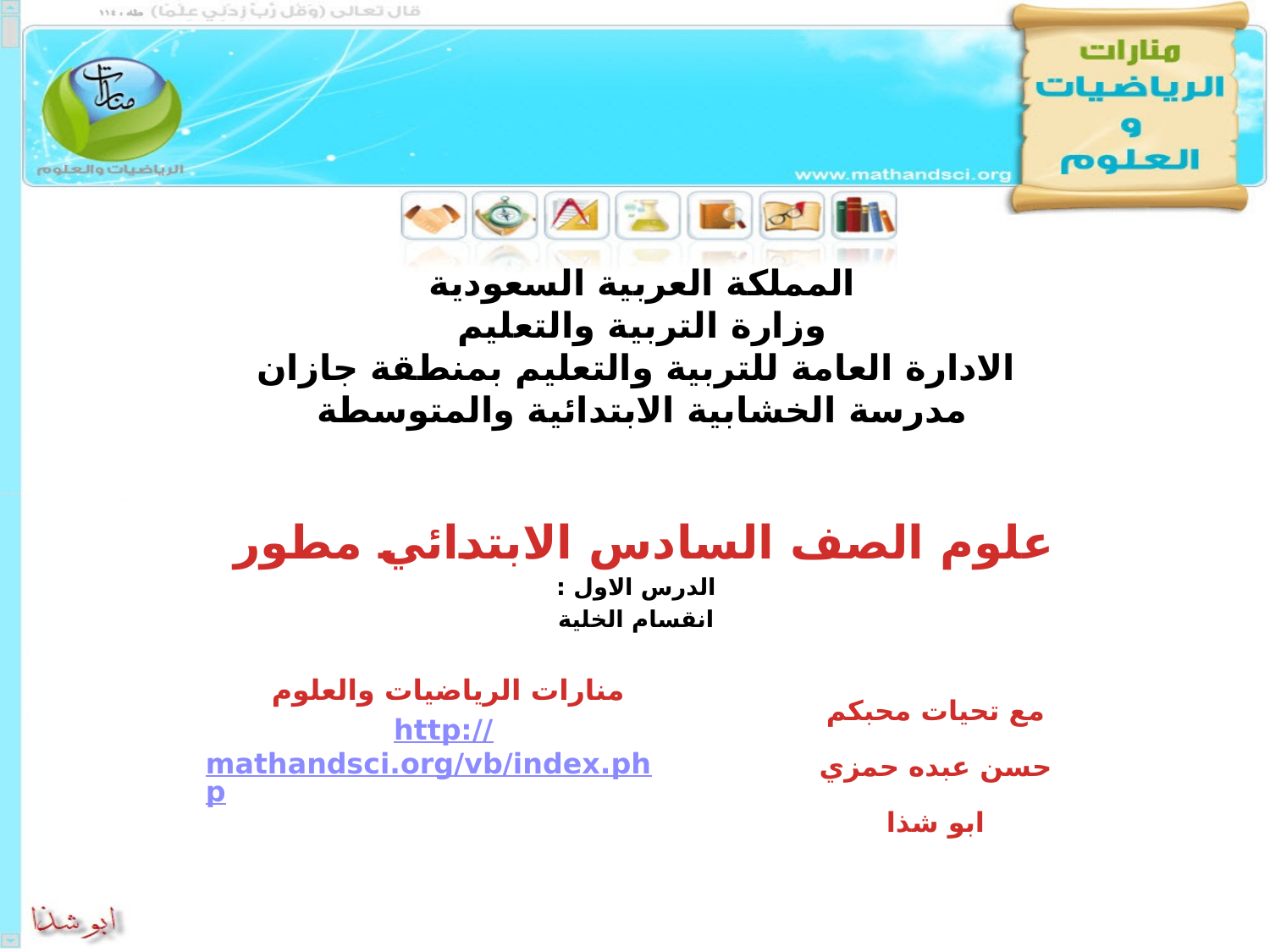

# المملكة العربية السعودية وزارة التربية والتعليم الادارة العامة للتربية والتعليم بمنطقة جازان مدرسة الخشابية الابتدائية والمتوسطة
علوم الصف السادس الابتدائي مطور
الدرس الاول :
انقسام الخلية
مع تحيات محبكم
حسن عبده حمزي
 ابو شذا
منارات الرياضيات والعلوم
http://mathandsci.org/vb/index.php